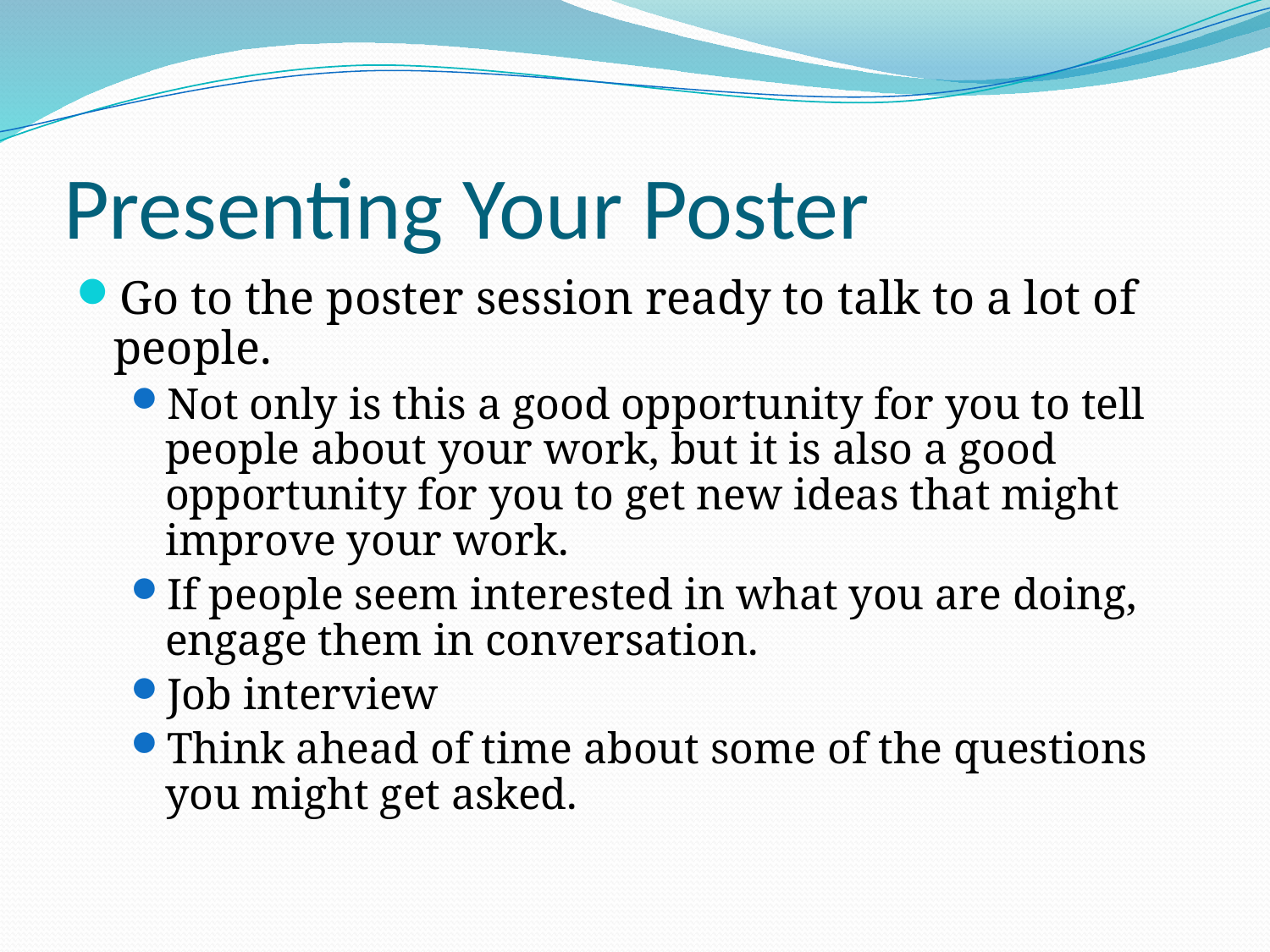

# Presenting Your Poster
Go to the poster session ready to talk to a lot of people.
Not only is this a good opportunity for you to tell people about your work, but it is also a good opportunity for you to get new ideas that might improve your work.
If people seem interested in what you are doing, engage them in conversation.
Job interview
Think ahead of time about some of the questions you might get asked.